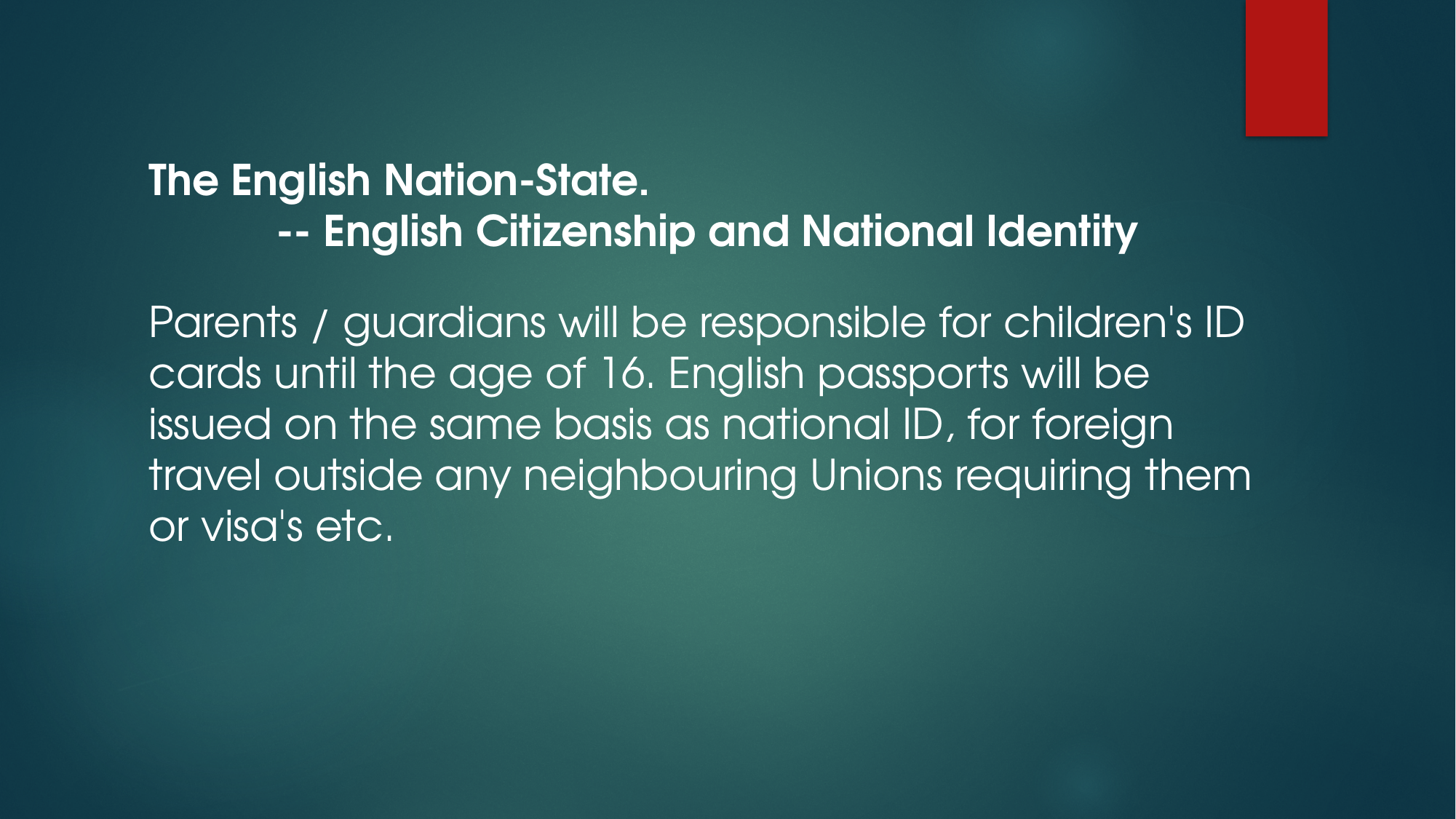

The English Nation-State.
   -- English Citizenship and National Identity
Parents / guardians will be responsible for children's ID cards until the age of 16. English passports will be issued on the same basis as national ID, for foreign travel outside any neighbouring Unions requiring them or visa's etc.